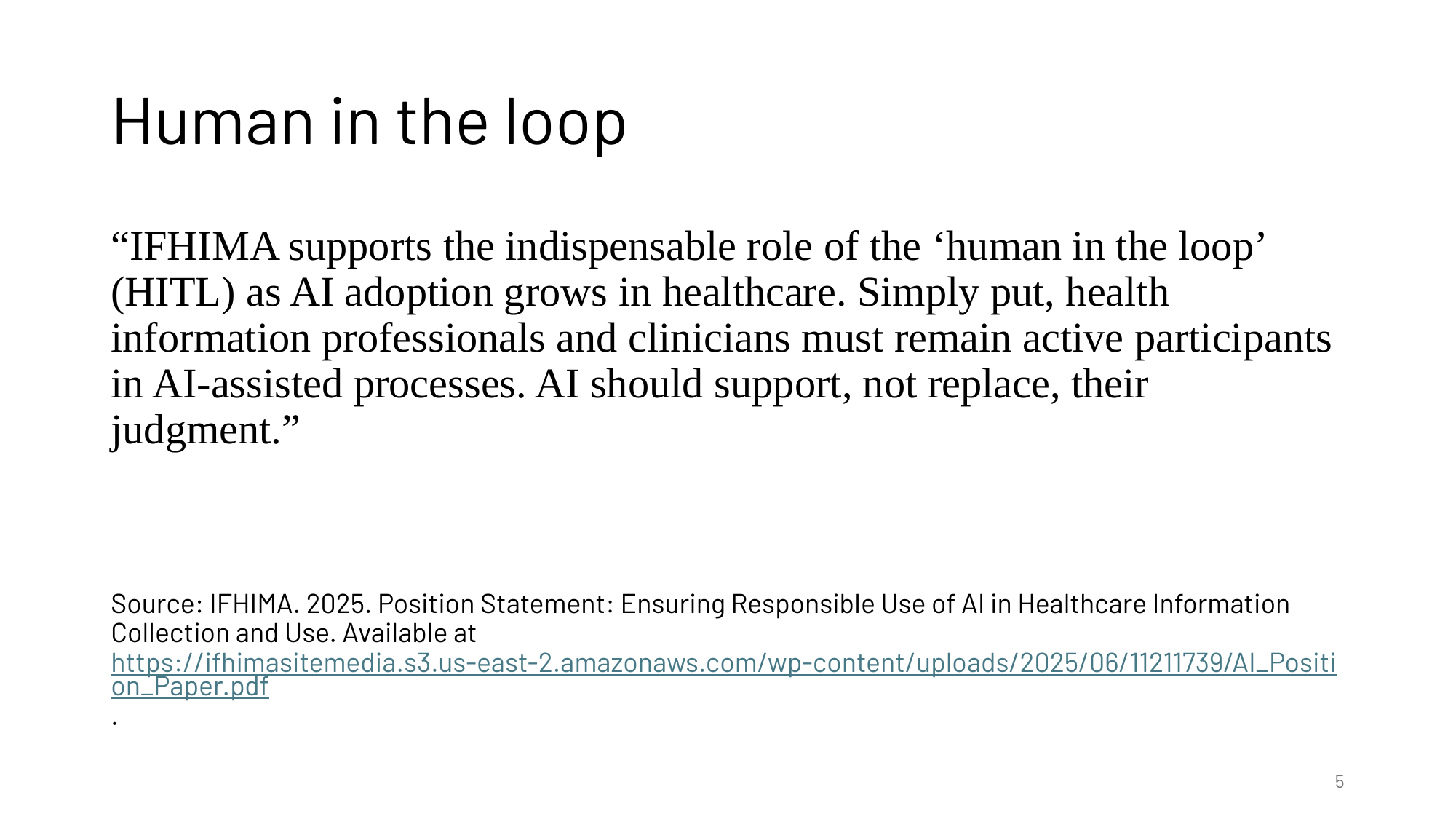

# Human in the loop
“IFHIMA supports the indispensable role of the ‘human in the loop’ (HITL) as AI adoption grows in healthcare. Simply put, health information professionals and clinicians must remain active participants in AI-assisted processes. AI should support, not replace, their judgment.”

Source: IFHIMA. 2025. Position Statement: Ensuring Responsible Use of AI in Healthcare Information Collection and Use. Available at https://ifhimasitemedia.s3.us-east-2.amazonaws.com/wp-content/uploads/2025/06/11211739/AI_Position_Paper.pdf.

5